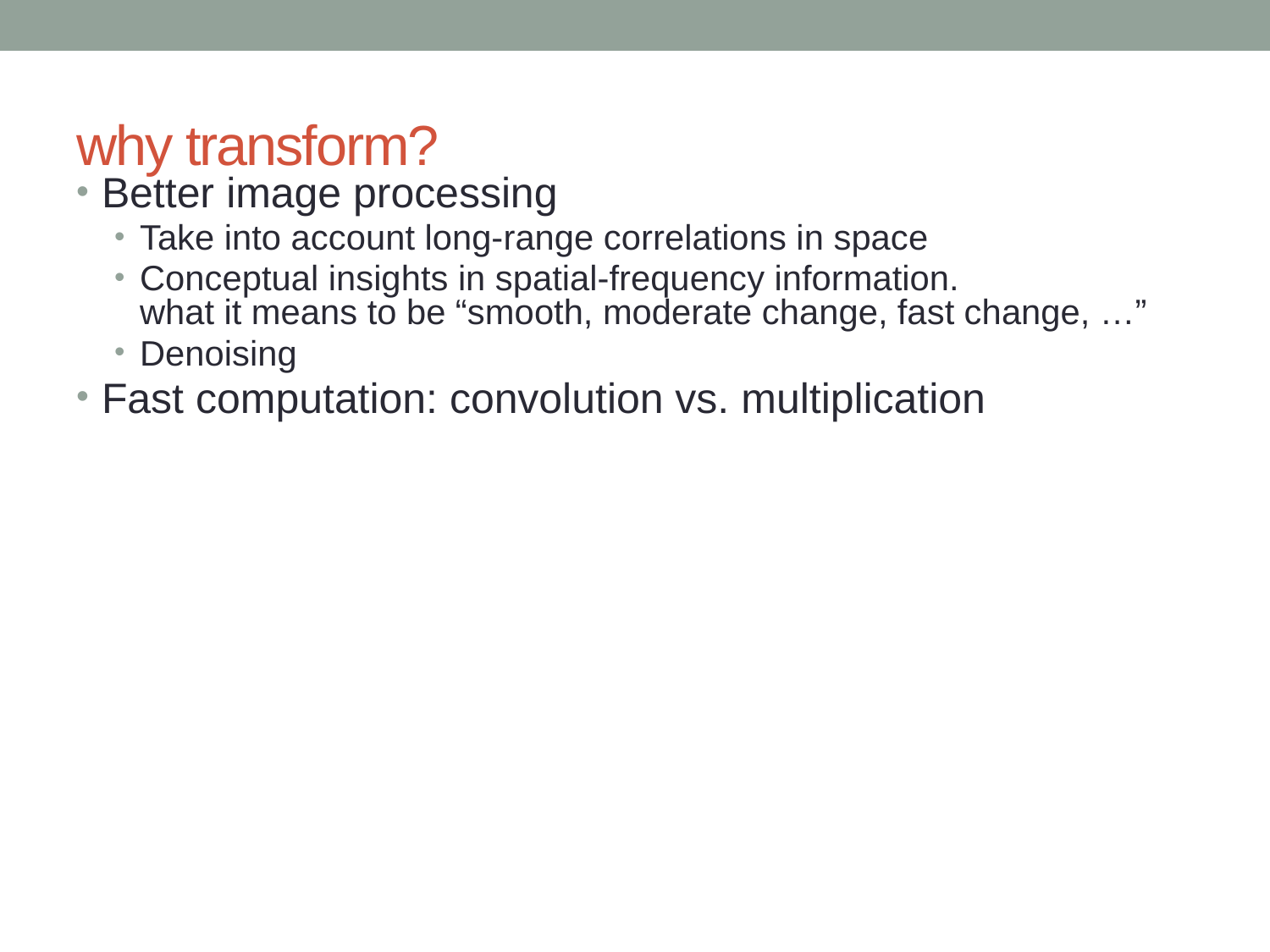

# why transform?
Better image processing
Take into account long-range correlations in space
Conceptual insights in spatial-frequency information.
what it means to be “smooth, moderate change, fast change, …”
Denoising
Fast computation: convolution vs. multiplication